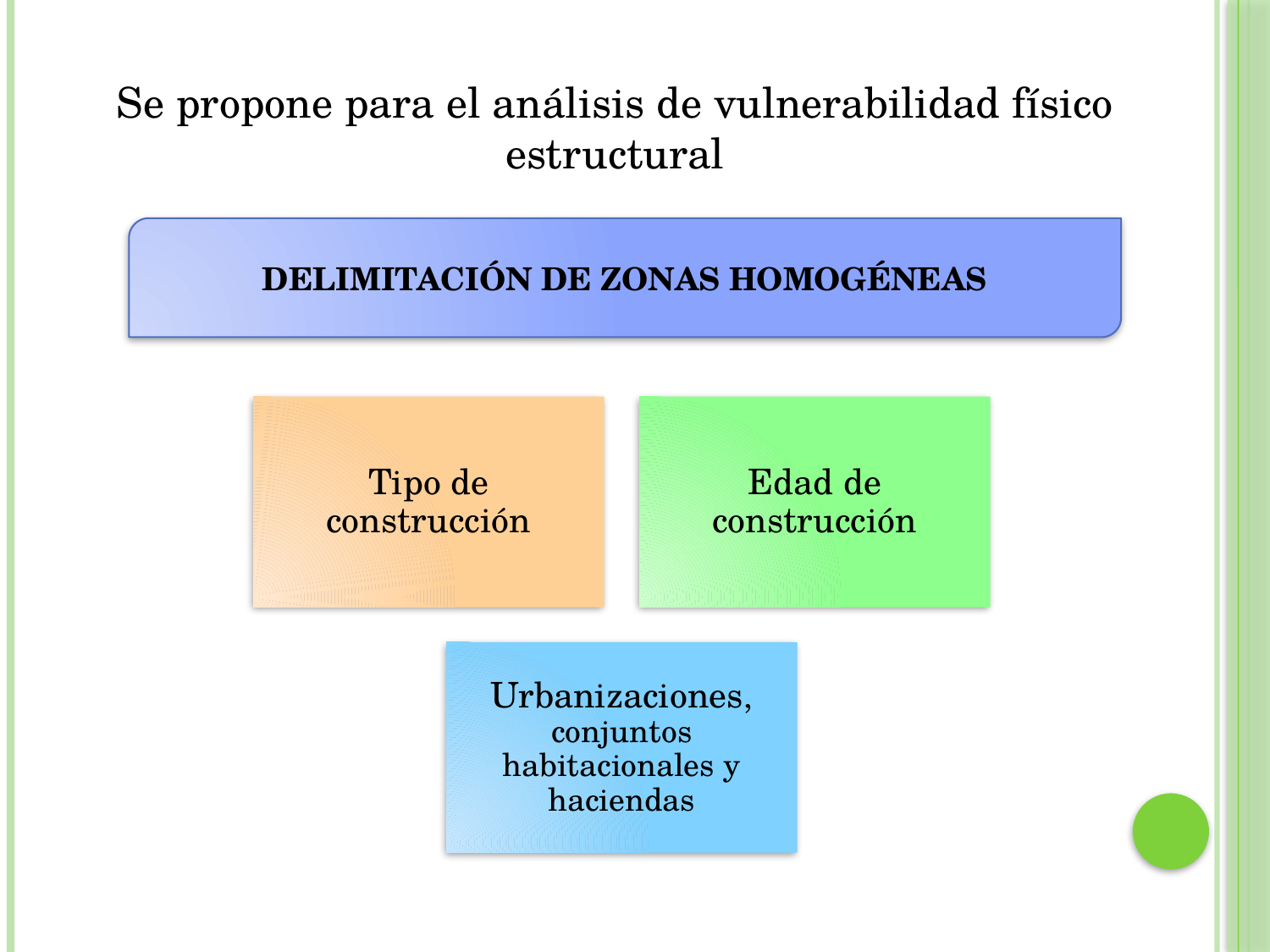

Se propone para el análisis de vulnerabilidad físico estructural
DELIMITACIÓN DE ZONAS HOMOGÉNEAS
Tipo de construcción
Edad de construcción
Urbanizaciones, conjuntos habitacionales y haciendas